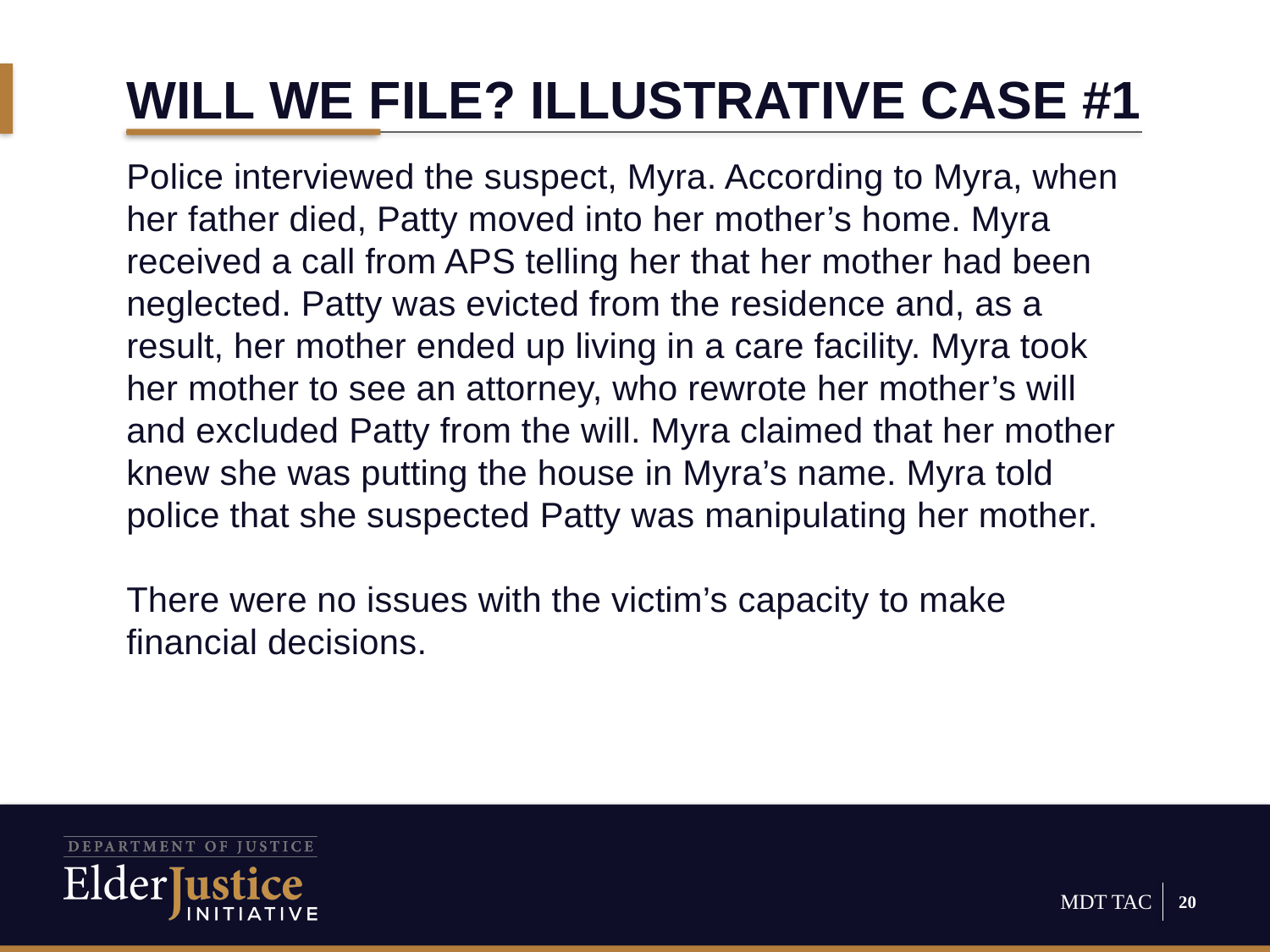

# Will we file? Illustrative case #1
Police interviewed the suspect, Myra. According to Myra, when her father died, Patty moved into her mother’s home. Myra received a call from APS telling her that her mother had been neglected. Patty was evicted from the residence and, as a result, her mother ended up living in a care facility. Myra took her mother to see an attorney, who rewrote her mother’s will and excluded Patty from the will. Myra claimed that her mother knew she was putting the house in Myra’s name. Myra told police that she suspected Patty was manipulating her mother.
There were no issues with the victim’s capacity to make financial decisions.
20